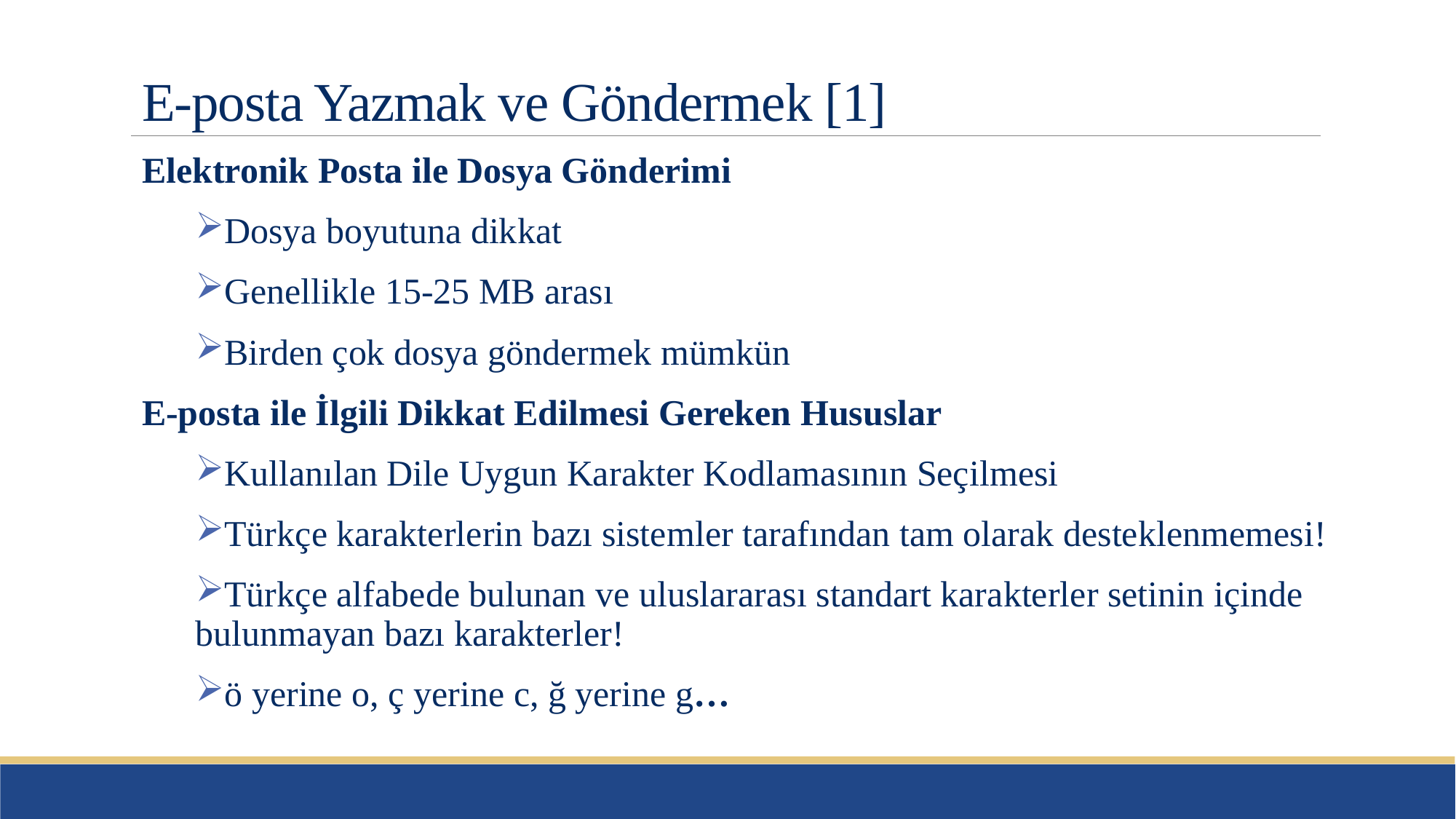

# E-posta Yazmak ve Göndermek [1]
Elektronik Posta ile Dosya Gönderimi
Dosya boyutuna dikkat
Genellikle 15-25 MB arası
Birden çok dosya göndermek mümkün
E-posta ile İlgili Dikkat Edilmesi Gereken Hususlar
Kullanılan Dile Uygun Karakter Kodlamasının Seçilmesi
Türkçe karakterlerin bazı sistemler tarafından tam olarak desteklenmemesi!
Türkçe alfabede bulunan ve uluslararası standart karakterler setinin içinde bulunmayan bazı karakterler!
ö yerine o, ç yerine c, ğ yerine g…